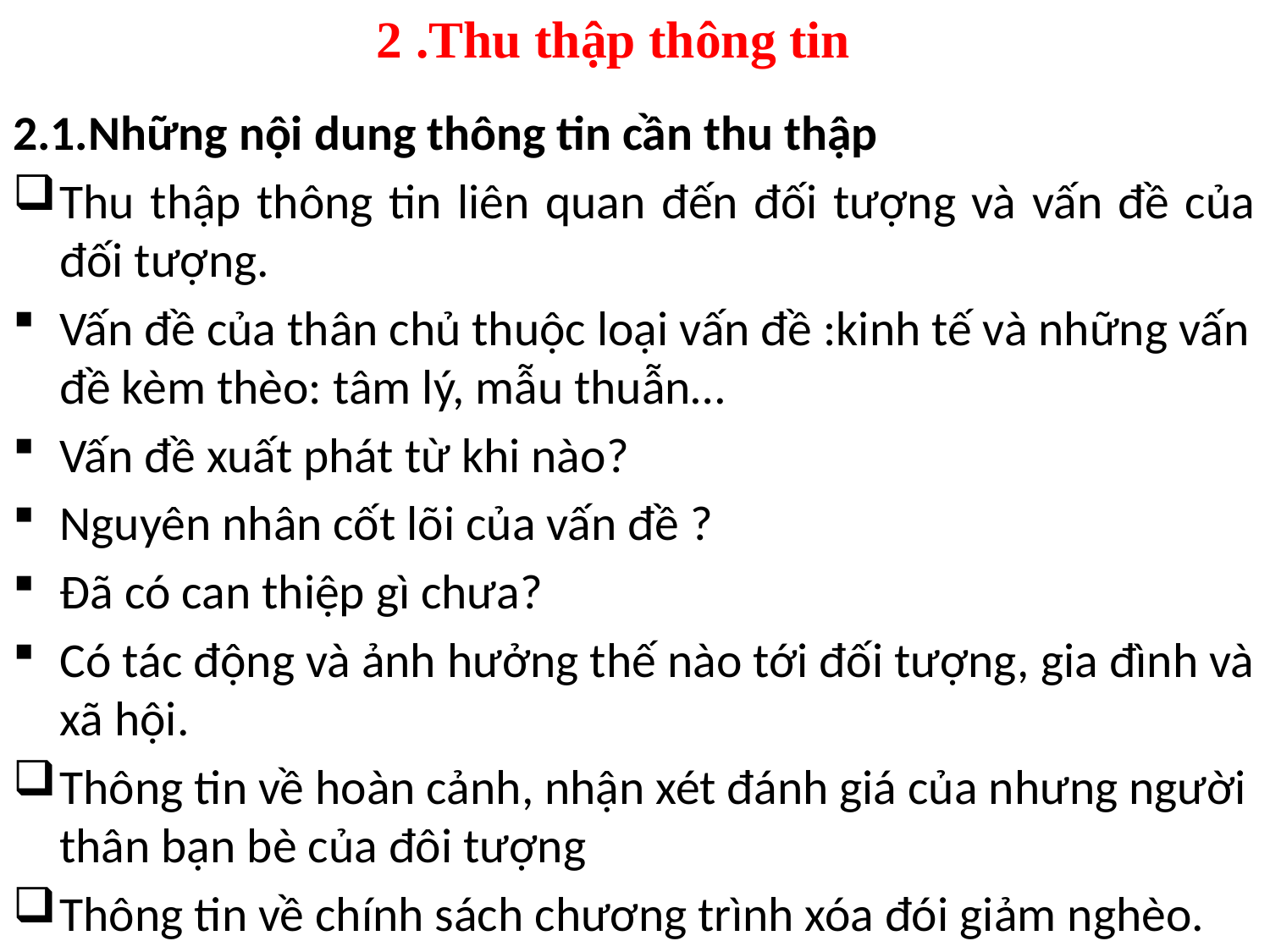

# 2 .Thu thập thông tin
2.1.Những nội dung thông tin cần thu thập
Thu thập thông tin liên quan đến đối tượng và vấn đề của đối tượng.
Vấn đề của thân chủ thuộc loại vấn đề :kinh tế và những vấn đề kèm thèo: tâm lý, mẫu thuẫn…
Vấn đề xuất phát từ khi nào?
Nguyên nhân cốt lõi của vấn đề ?
Đã có can thiệp gì chưa?
Có tác động và ảnh hưởng thế nào tới đối tượng, gia đình và xã hội.
Thông tin về hoàn cảnh, nhận xét đánh giá của nhưng người thân bạn bè của đôi tượng
Thông tin về chính sách chương trình xóa đói giảm nghèo.